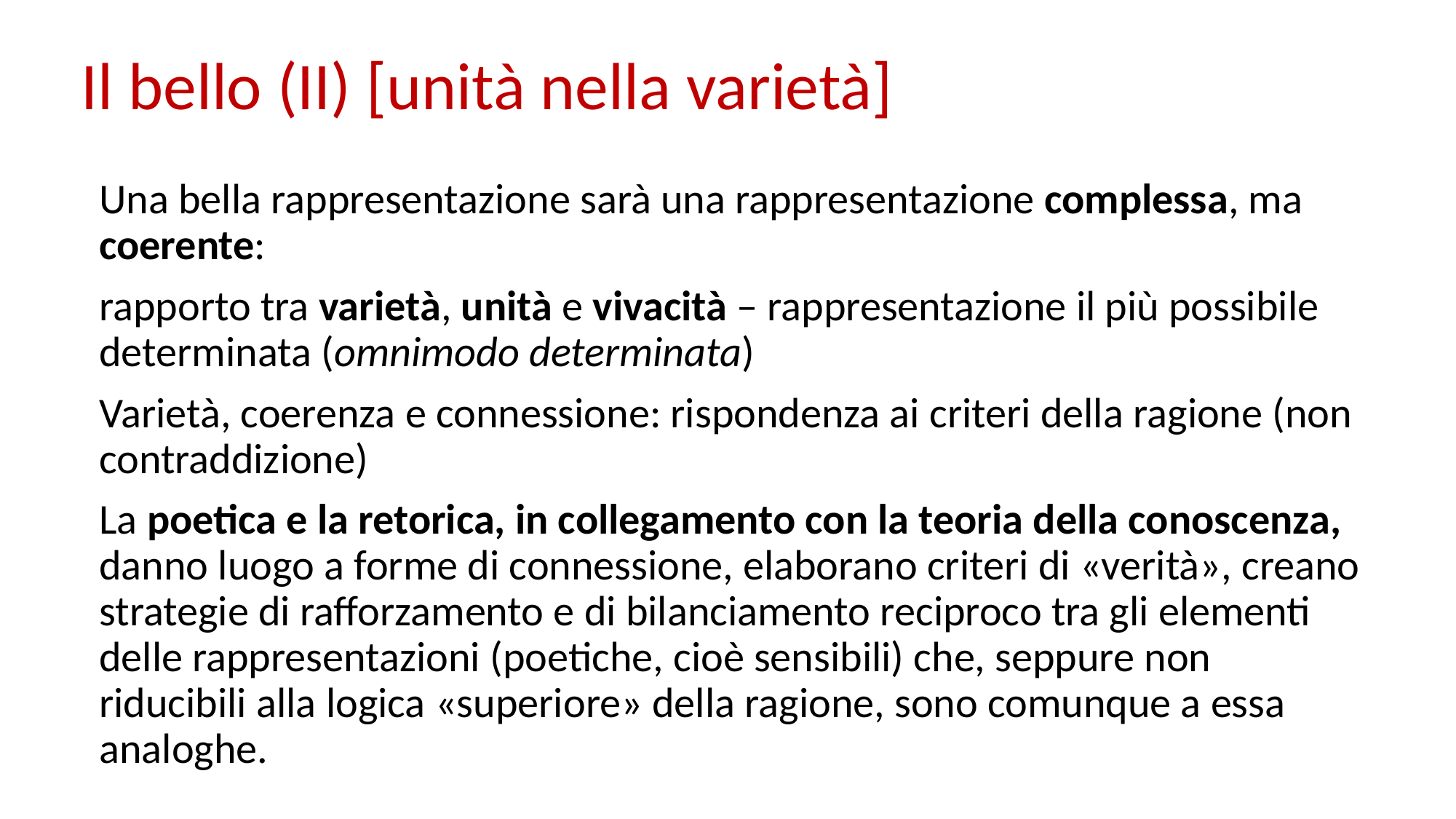

# Il bello (II) [unità nella varietà]
Una bella rappresentazione sarà una rappresentazione complessa, ma coerente:
rapporto tra varietà, unità e vivacità – rappresentazione il più possibile determinata (omnimodo determinata)
Varietà, coerenza e connessione: rispondenza ai criteri della ragione (non contraddizione)
La poetica e la retorica, in collegamento con la teoria della conoscenza, danno luogo a forme di connessione, elaborano criteri di «verità», creano strategie di rafforzamento e di bilanciamento reciproco tra gli elementi delle rappresentazioni (poetiche, cioè sensibili) che, seppure non riducibili alla logica «superiore» della ragione, sono comunque a essa analoghe.